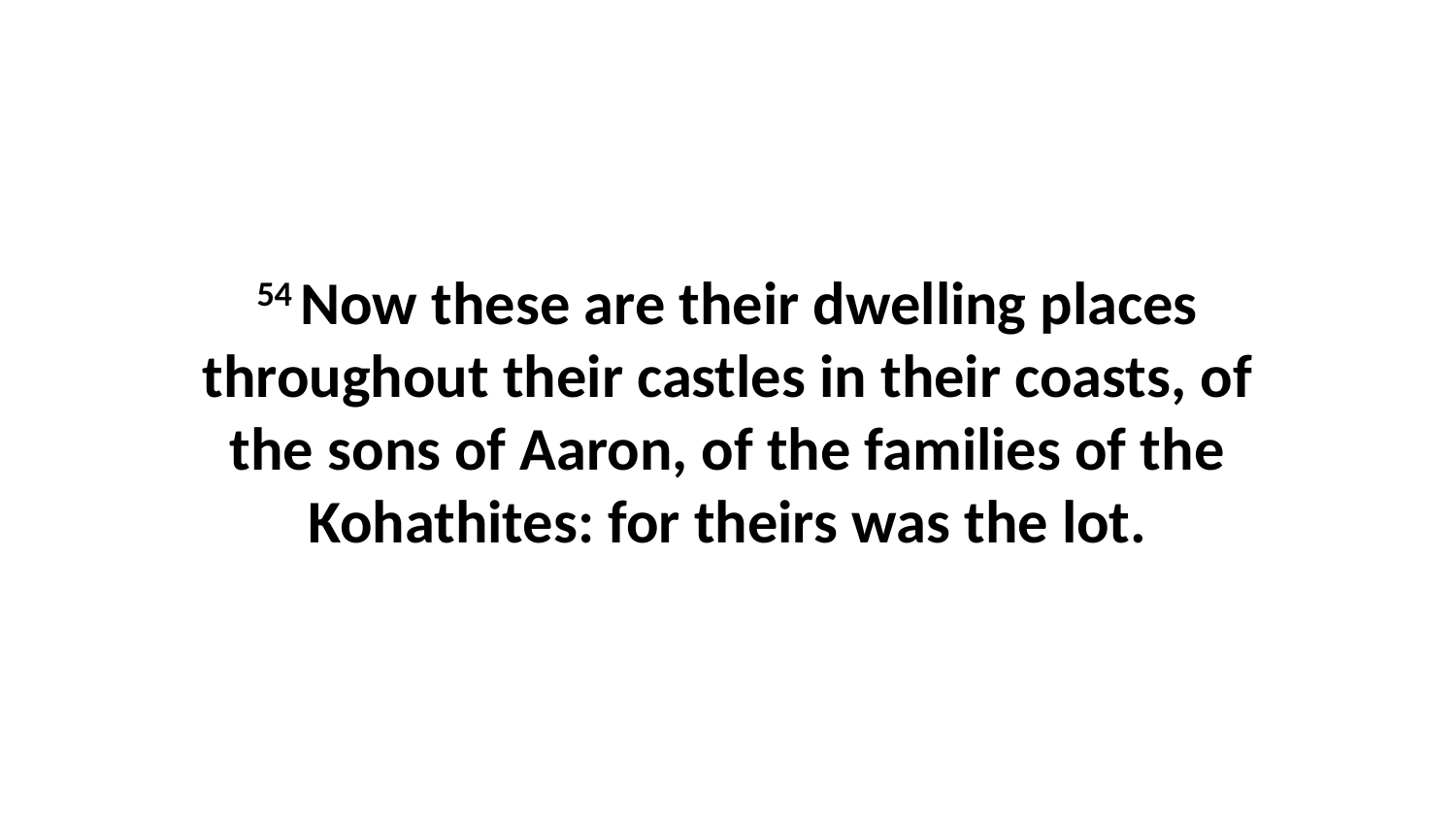

54 Now these are their dwelling places throughout their castles in their coasts, of the sons of Aaron, of the families of the Kohathites: for theirs was the lot.